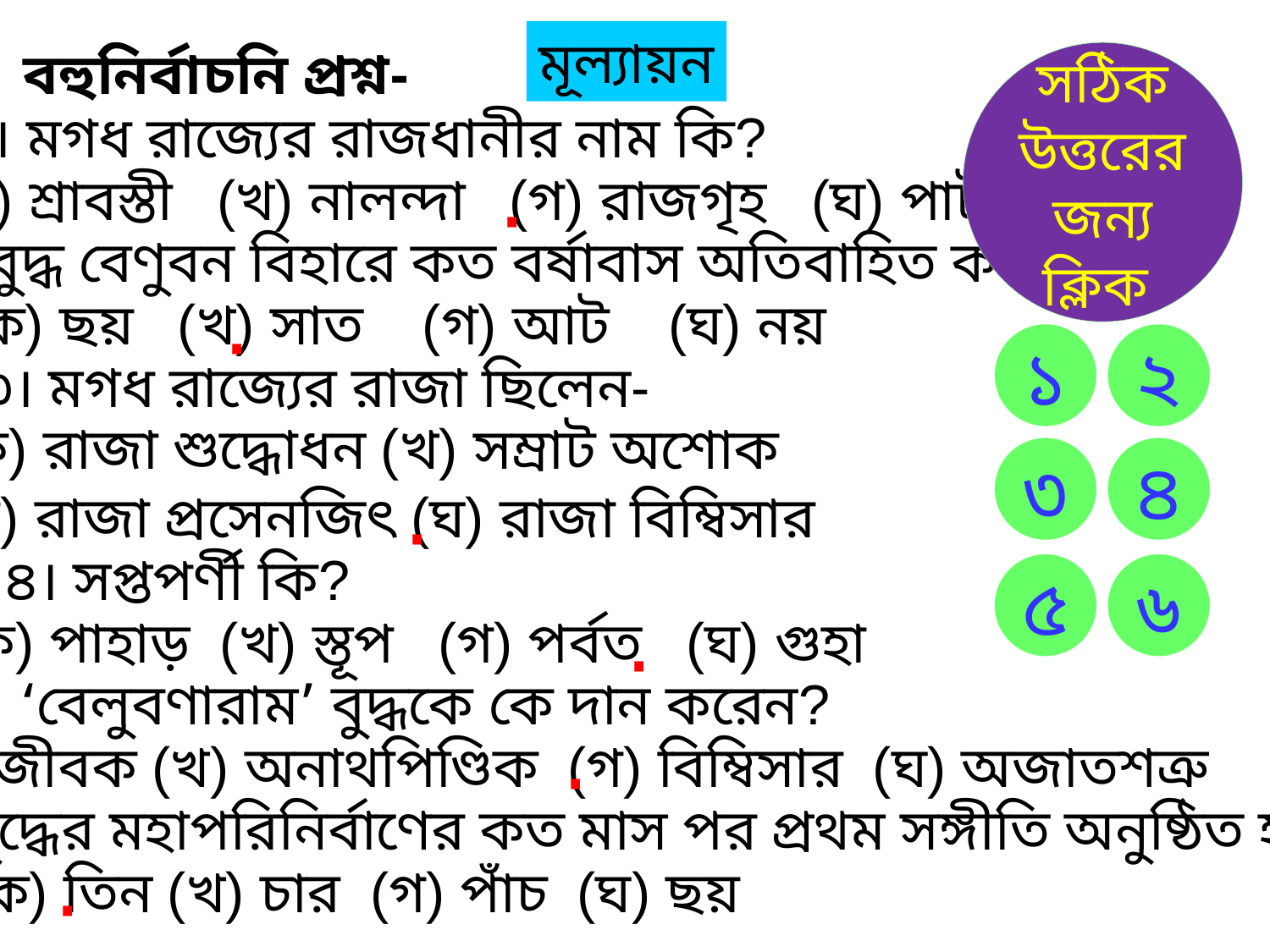

মূল্যায়ন
বহুনির্বাচনি প্রশ্ন-
সঠিক উত্তরের জন্য ক্লিক
১। মগধ রাজ্যের রাজধানীর নাম কি?
∙
(ক) শ্রাবস্তী   (খ) নালন্দা   (গ) রাজগৃহ   (ঘ) পাটনা
২। বুদ্ধ বেণুবন বিহারে কত বর্ষাবাস অতিবাহিত করেন?
∙
(ক) ছয়   (খ) সাত    (গ) আট    (ঘ) নয়
১
২
৩। মগধ রাজ্যের রাজা ছিলেন-
(ক) রাজা শুদ্ধোধন (খ) সম্রাট অশোক
(গ) রাজা প্রসেনজিৎ (ঘ) রাজা বিম্বিসার
৩
৪
∙
৪। সপ্তপর্ণী কি?
৫
৬
∙
(ক) পাহাড়  (খ) স্তূপ   (গ) পর্বত   (ঘ) গুহা
৫। ‘বেলুবণারাম’ বুদ্ধকে কে দান করেন?
∙
(ক) জীবক (খ) অনাথপিণ্ডিক  (গ) বিম্বিসার  (ঘ) অজাতশত্রু
৬। বুদ্ধের মহাপরিনির্বাণের কত মাস পর প্রথম সঙ্গীতি অনুষ্ঠিত হয়?
∙
(ক) তিন (খ) চার  (গ) পাঁচ  (ঘ) ছয়